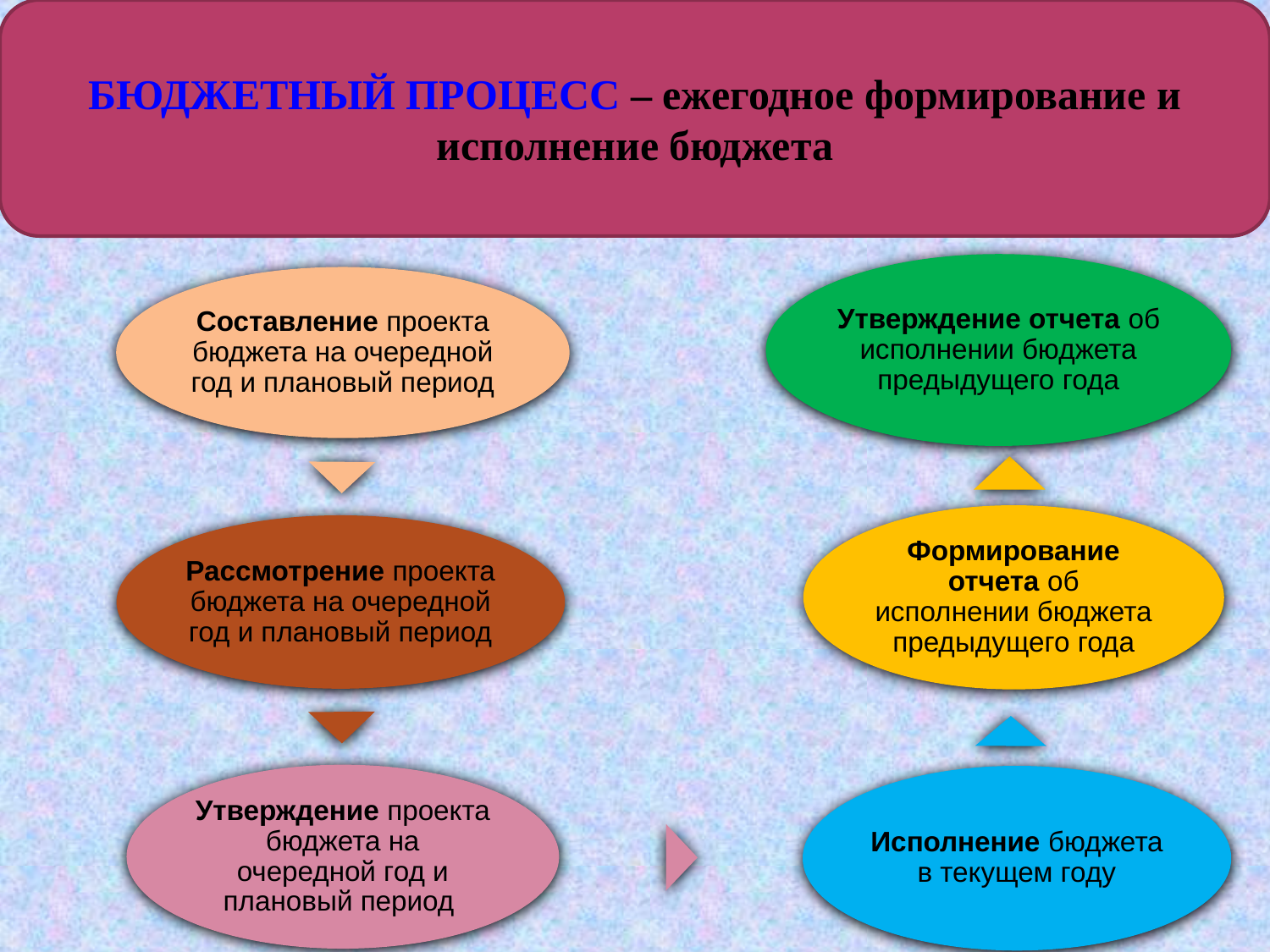

БЮДЖЕТНЫЙ ПРОЦЕСС – ежегодное формирование и исполнение бюджета
Составление проекта бюджета на очередной год и плановый период
Рассмотрение проекта бюджета на очередной год и плановый период
Утверждение проекта бюджета на очередной год и плановый период
Исполнение бюджета в текущем году
Формирование отчета об исполнении бюджета предыдущего года
Утверждение отчета об исполнении бюджета предыдущего года